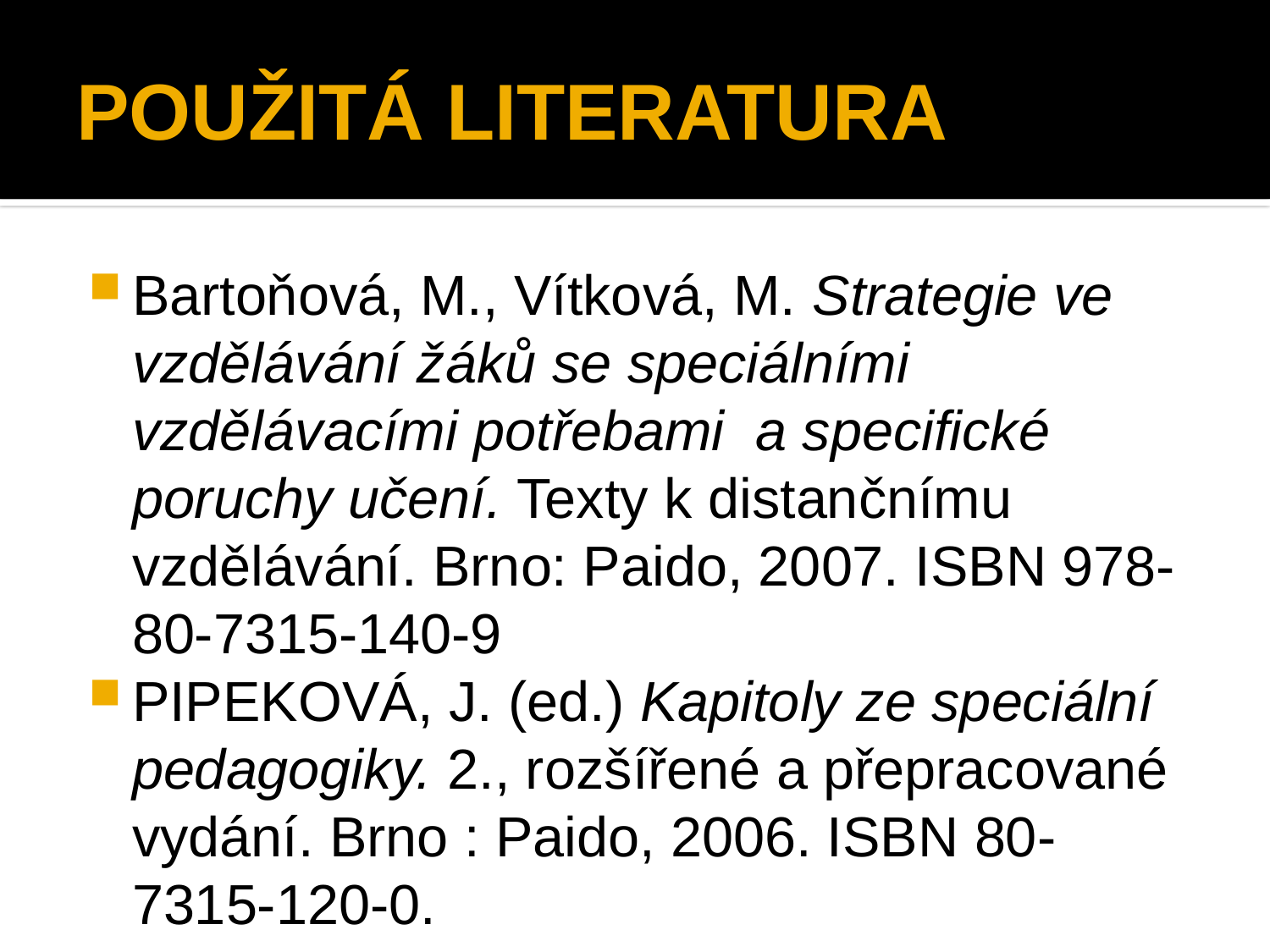

# POUŽITÁ LITERATURA
Bartoňová, M., Vítková, M. Strategie ve vzdělávání žáků se speciálními vzdělávacími potřebami  a specifické poruchy učení. Texty k distančnímu vzdělávání. Brno: Paido, 2007. ISBN 978-80-7315-140-9
PIPEKOVÁ, J. (ed.) Kapitoly ze speciální pedagogiky. 2., rozšířené a přepracované vydání. Brno : Paido, 2006. ISBN 80-7315-120-0.